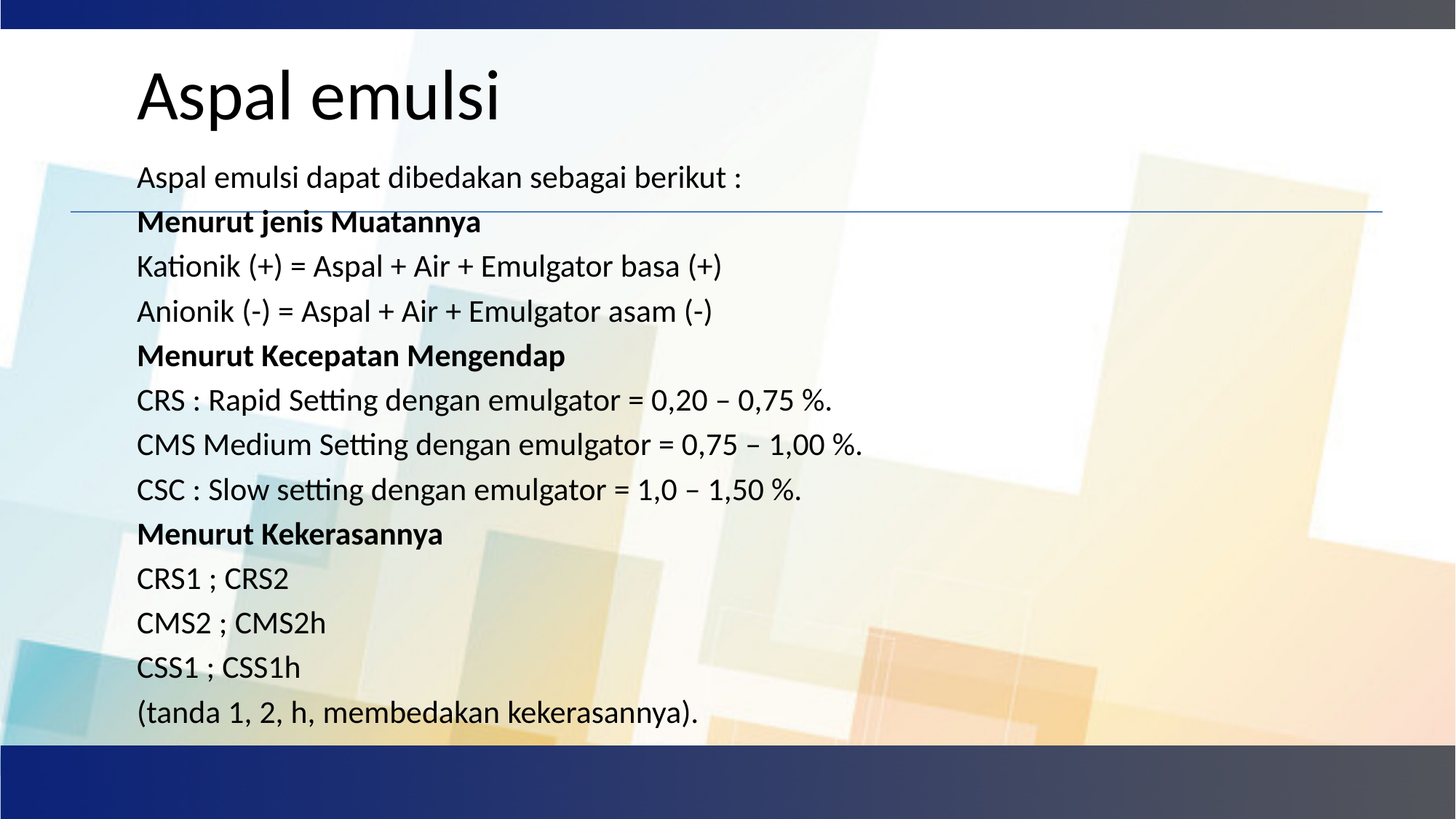

# Aspal emulsi
Aspal emulsi dapat dibedakan sebagai berikut :
Menurut jenis Muatannya
Kationik (+) = Aspal + Air + Emulgator basa (+)
Anionik (-) = Aspal + Air + Emulgator asam (-)
Menurut Kecepatan Mengendap
CRS : Rapid Setting dengan emulgator = 0,20 – 0,75 %.
CMS Medium Setting dengan emulgator = 0,75 – 1,00 %.
CSC : Slow setting dengan emulgator = 1,0 – 1,50 %.
Menurut Kekerasannya
CRS1 ; CRS2
CMS2 ; CMS2h
CSS1 ; CSS1h
(tanda 1, 2, h, membedakan kekerasannya).